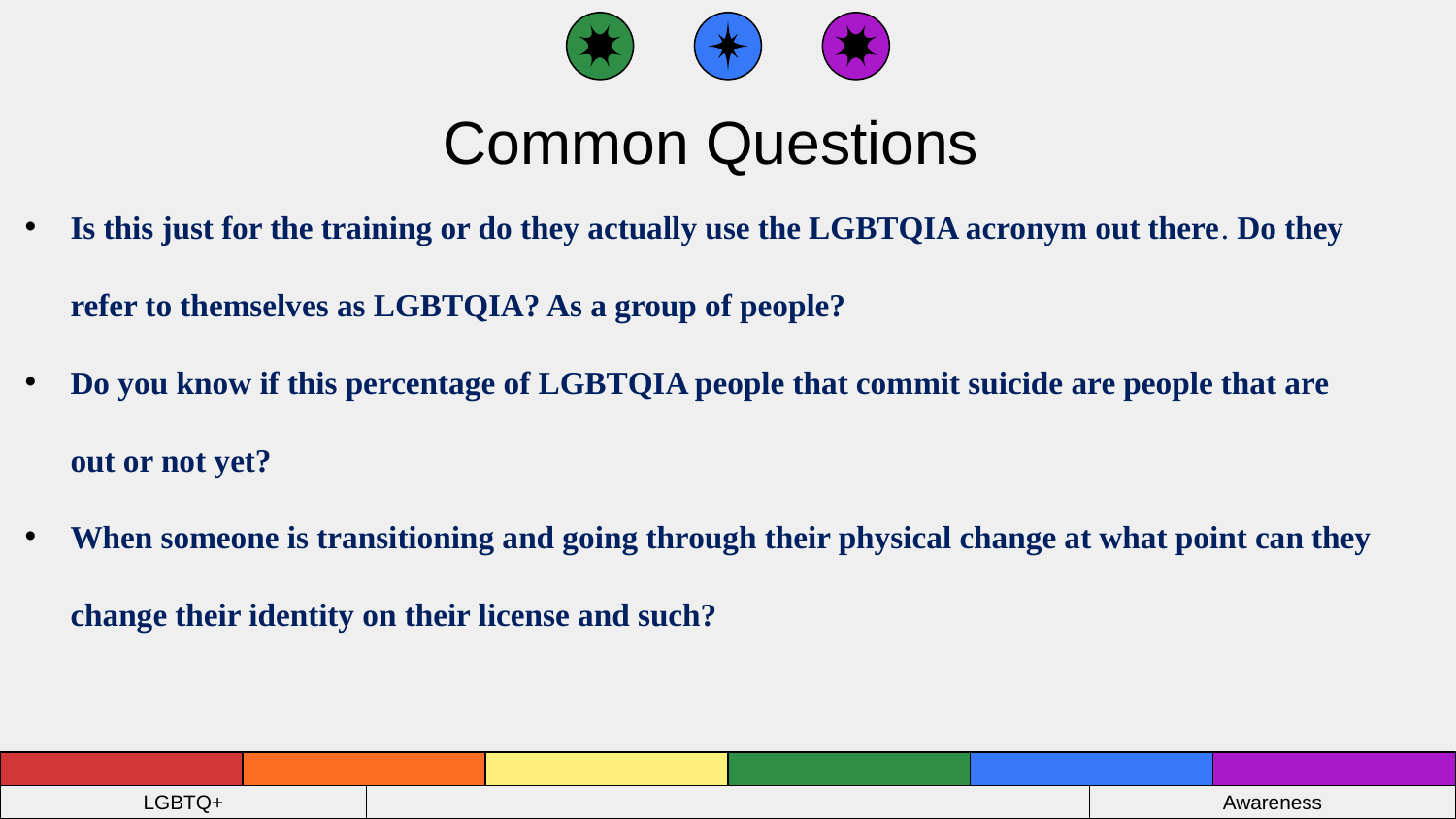

# Common Questions

Is this just for the training or do they actually use the LGBTQIA acronym out there. Do they refer to themselves as LGBTQIA? As a group of people?
Do you know if this percentage of LGBTQIA people that commit suicide are people that are out or not yet?
When someone is transitioning and going through their physical change at what point can they change their identity on their license and such?